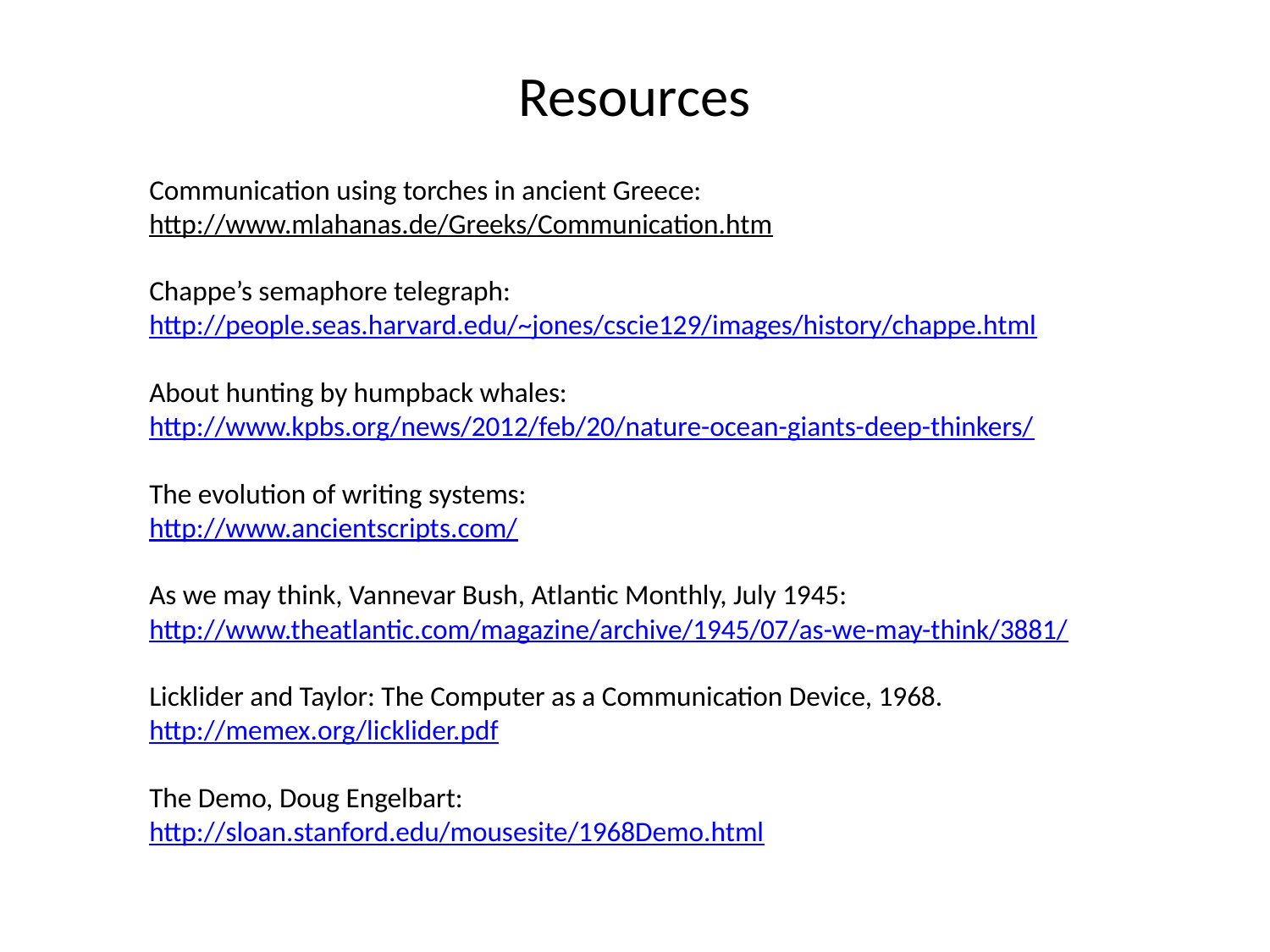

Resources
Communication using torches in ancient Greece:
http://www.mlahanas.de/Greeks/Communication.htm

Chappe’s semaphore telegraph:
http://people.seas.harvard.edu/~jones/cscie129/images/history/chappe.html

About hunting by humpback whales:
http://www.kpbs.org/news/2012/feb/20/nature-ocean-giants-deep-thinkers/

The evolution of writing systems:
http://www.ancientscripts.com/

As we may think, Vannevar Bush, Atlantic Monthly, July 1945:
http://www.theatlantic.com/magazine/archive/1945/07/as-we-may-think/3881/

Licklider and Taylor: The Computer as a Communication Device, 1968.
http://memex.org/licklider.pdf

The Demo, Doug Engelbart:
http://sloan.stanford.edu/mousesite/1968Demo.html